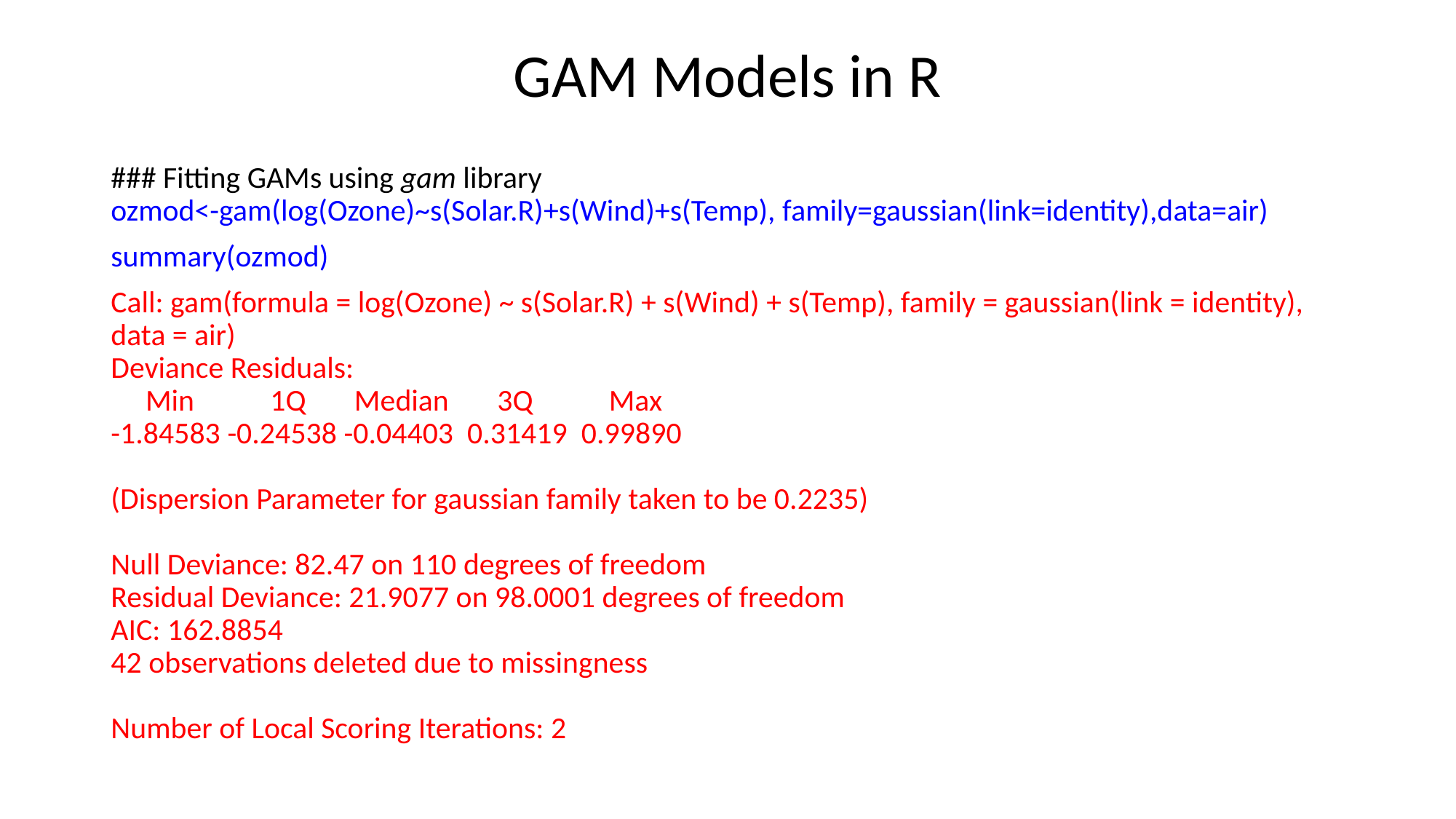

# GAM Models in R
### Fitting GAMs using gam library
ozmod<-gam(log(Ozone)~s(Solar.R)+s(Wind)+s(Temp), family=gaussian(link=identity),data=air)

summary(ozmod)

Call: gam(formula = log(Ozone) ~ s(Solar.R) + s(Wind) + s(Temp), family = gaussian(link = identity),  data = air)
Deviance Residuals:
     Min           1Q       Median       3Q           Max
-1.84583 -0.24538 -0.04403  0.31419  0.99890

(Dispersion Parameter for gaussian family taken to be 0.2235)

Null Deviance: 82.47 on 110 degrees of freedom
Residual Deviance: 21.9077 on 98.0001 degrees of freedom
AIC: 162.8854
42 observations deleted due to missingness

Number of Local Scoring Iterations: 2